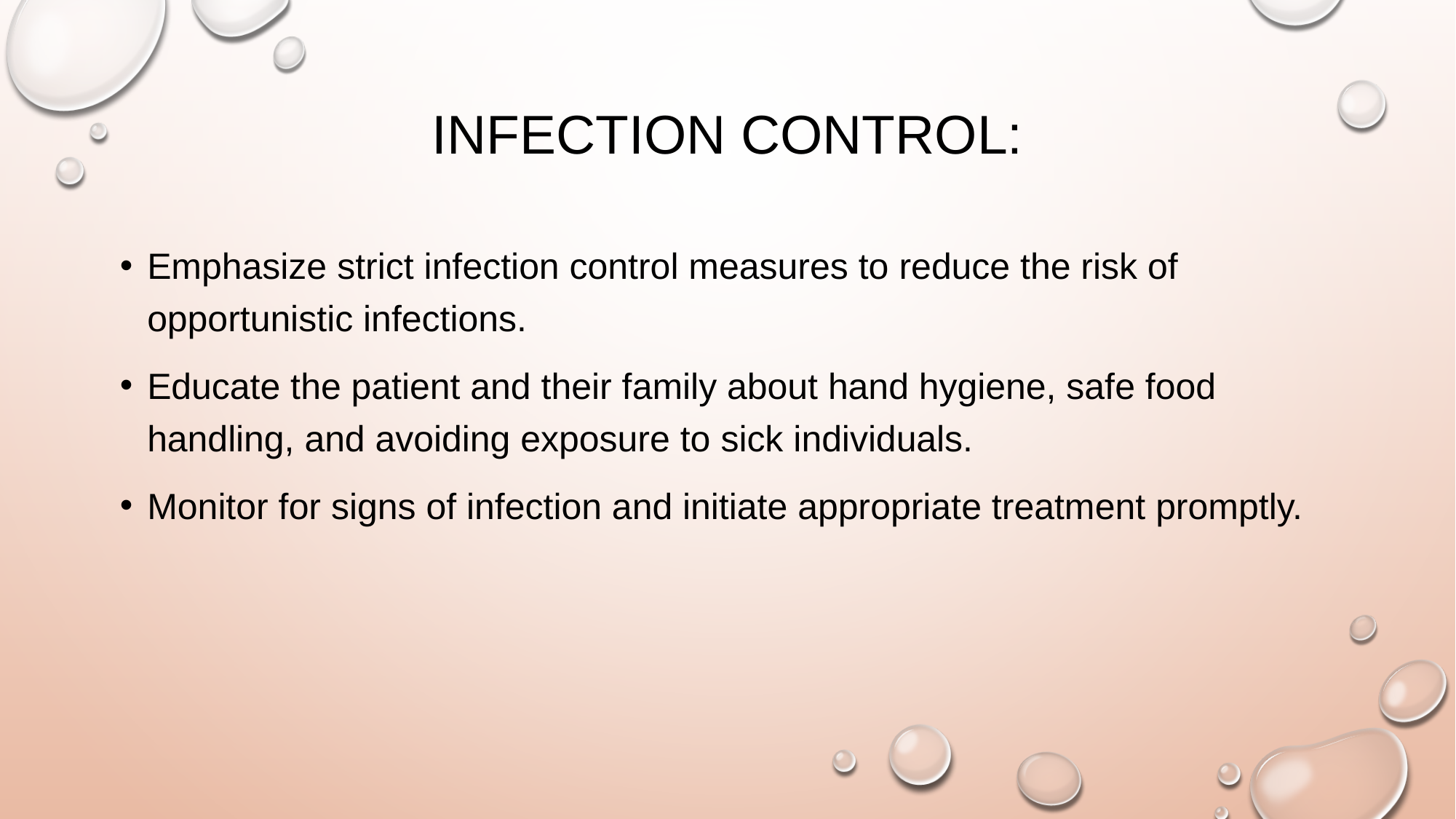

# Infection control:
Emphasize strict infection control measures to reduce the risk of opportunistic infections.
Educate the patient and their family about hand hygiene, safe food handling, and avoiding exposure to sick individuals.
Monitor for signs of infection and initiate appropriate treatment promptly.